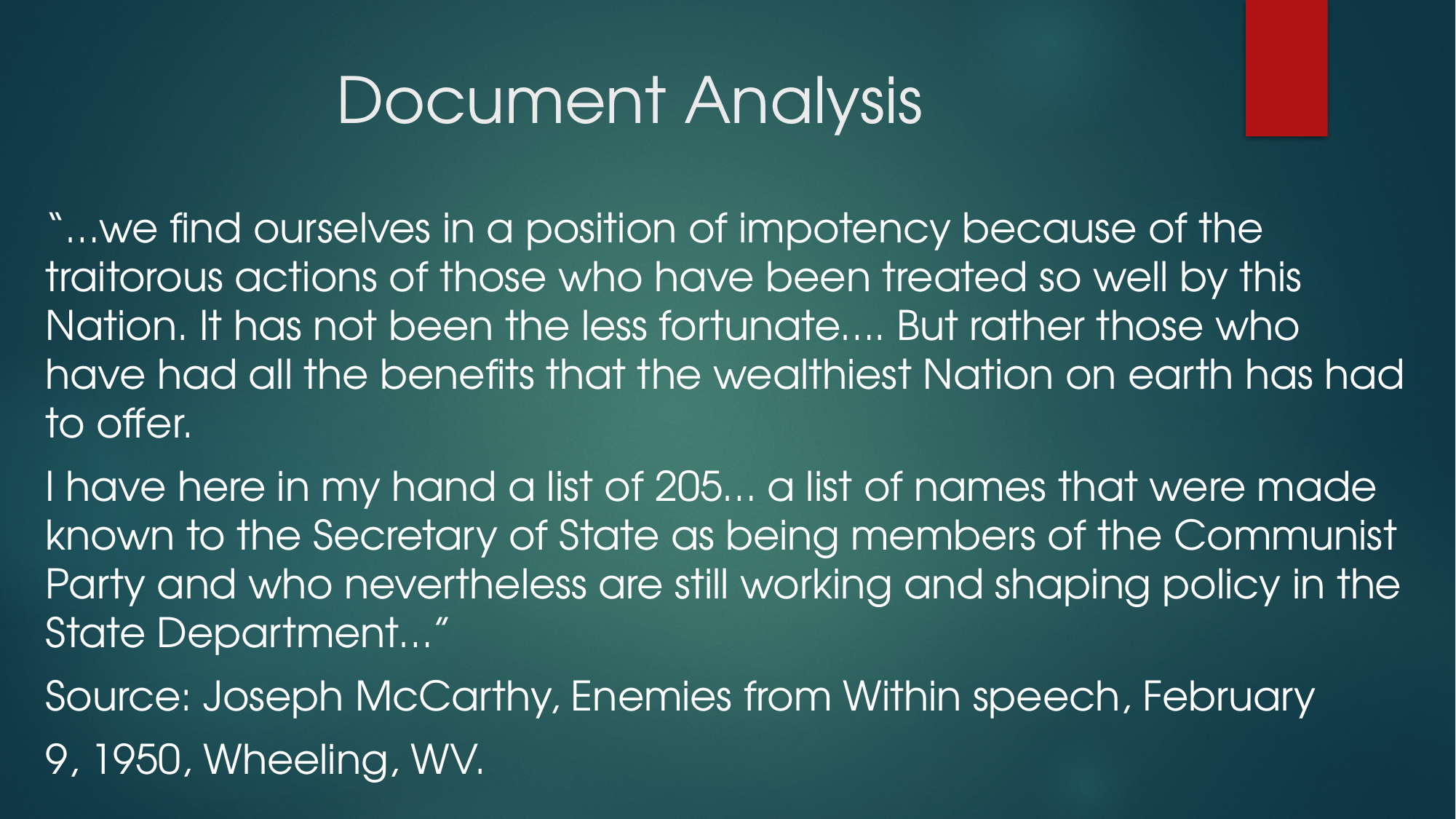

# Document Analysis
“…we find ourselves in a position of impotency because of the traitorous actions of those who have been treated so well by this Nation. It has not been the less fortunate…. But rather those who have had all the benefits that the wealthiest Nation on earth has had to offer.
I have here in my hand a list of 205… a list of names that were made known to the Secretary of State as being members of the Communist Party and who nevertheless are still working and shaping policy in the State Department…”
Source: Joseph McCarthy, Enemies from Within speech, February
9, 1950, Wheeling, WV.